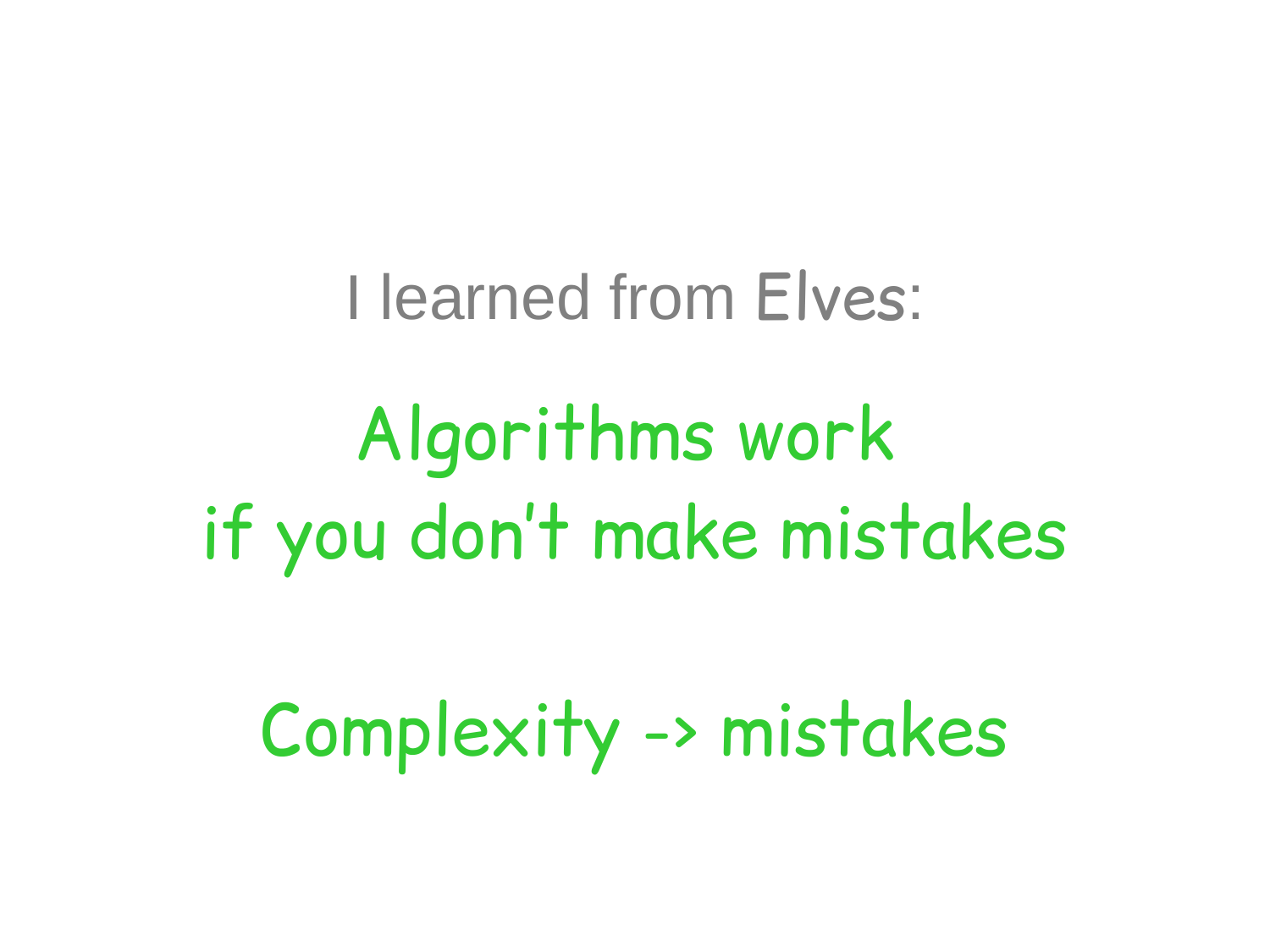

# I learned from Elves:
Algorithms work
if you don’t make mistakes

Complexity -> mistakes